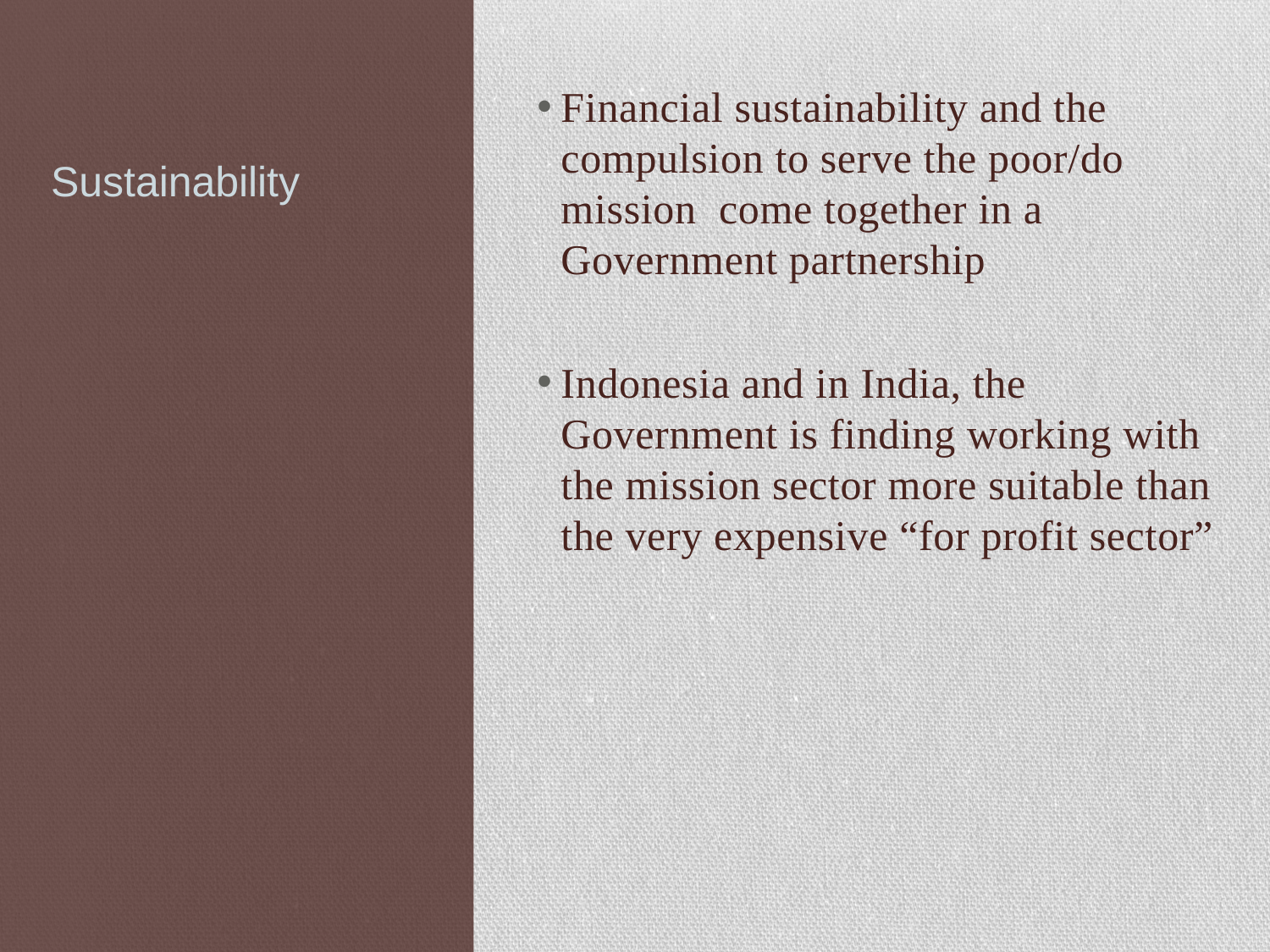

# Sustainability
Financial sustainability and the compulsion to serve the poor/do mission  come together in a Government partnership

Indonesia and in India, the Government is finding working with the mission sector more suitable than the very expensive “for profit sector”